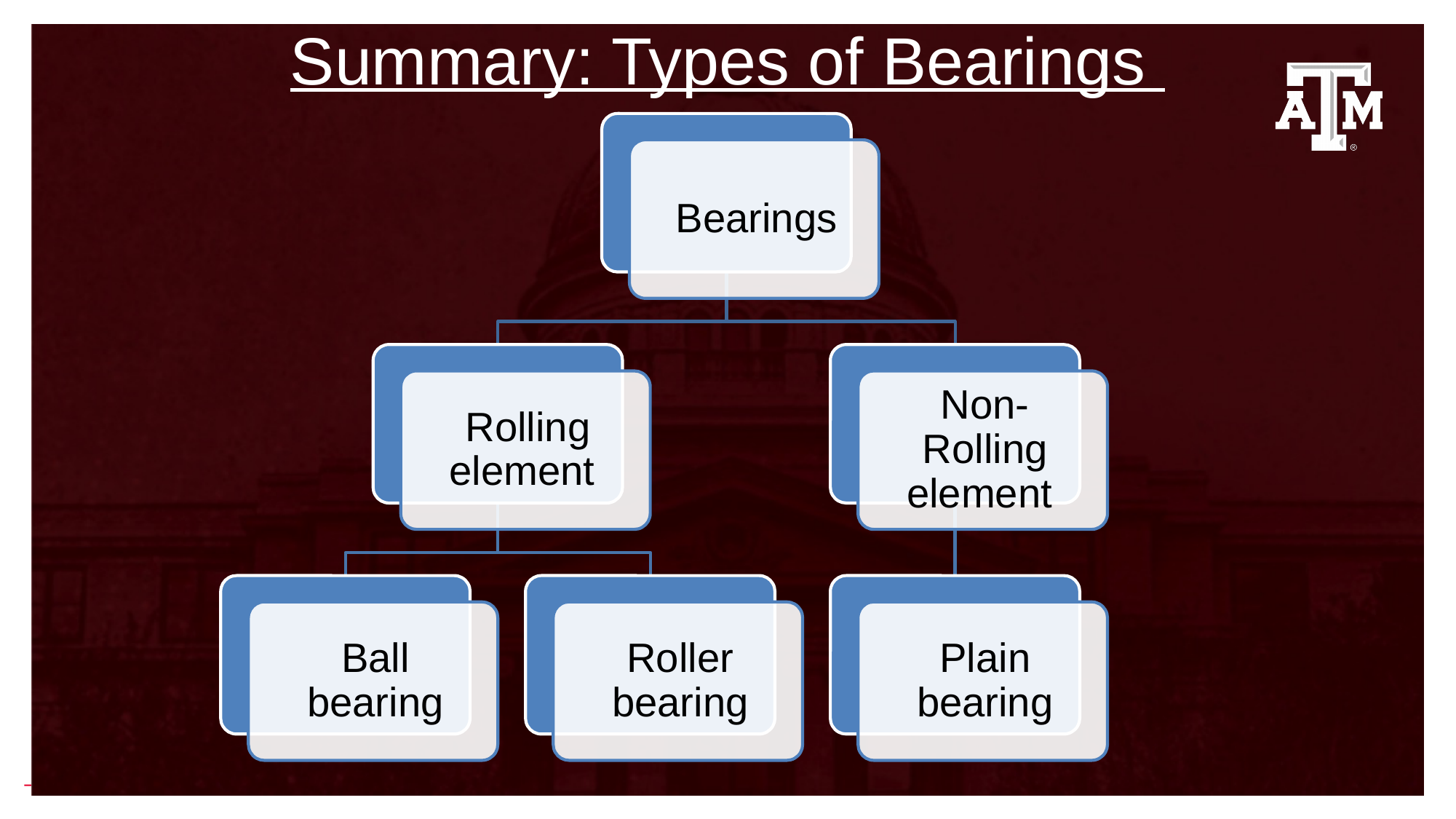

Summary: Types of Bearings
Bearings
Rolling element
Ball bearing
Roller bearing
Non-Rolling element
Plain bearing